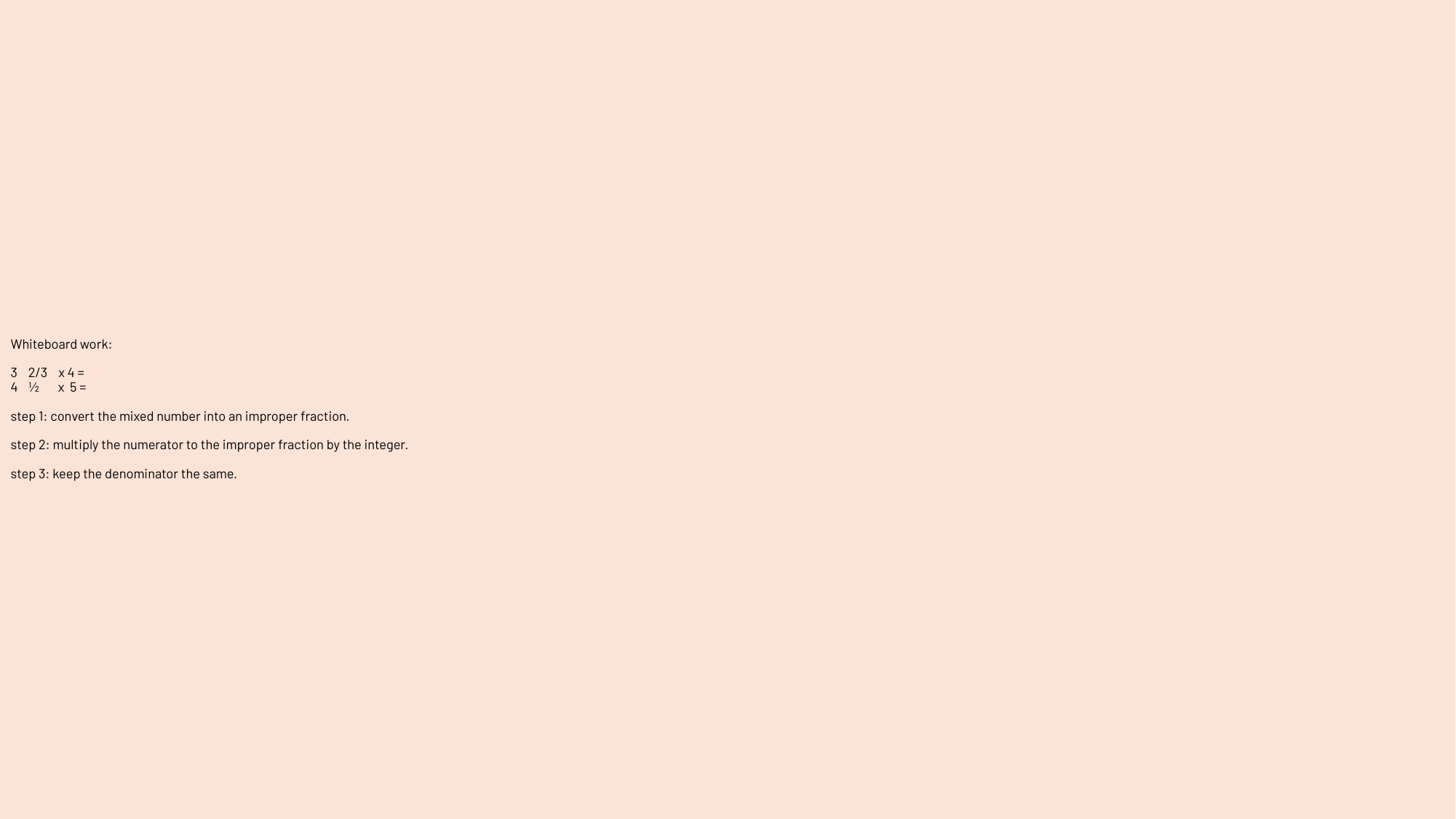

# Whiteboard work: 3    2/3    x 4 = 4    ½       x  5 = step 1: convert the mixed number into an improper fraction. step 2: multiply the numerator to the improper fraction by the integer. step 3: keep the denominator the same.